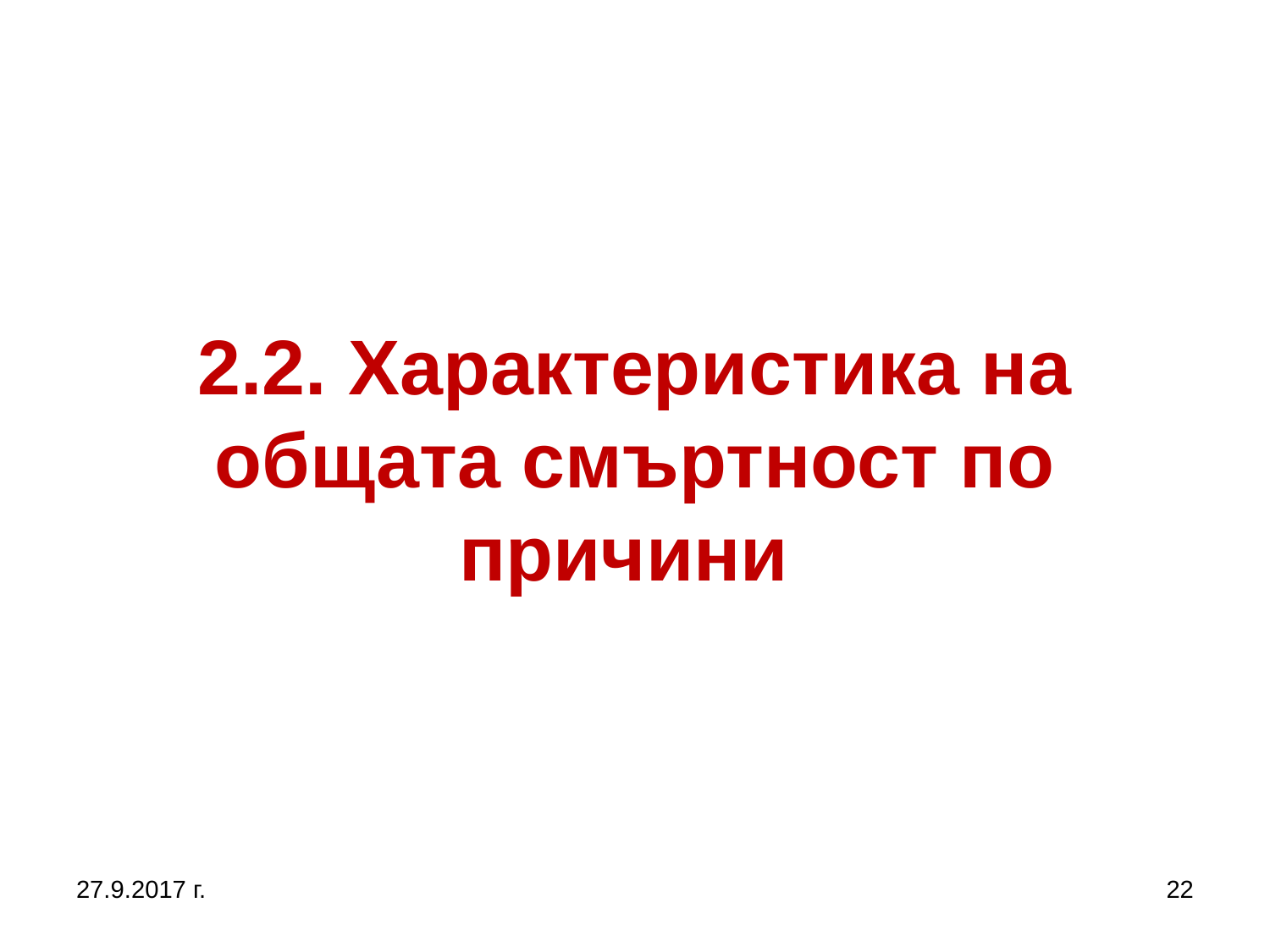

# 2.2. Характеристика на общата смъртност по причини
27.9.2017 г.
22